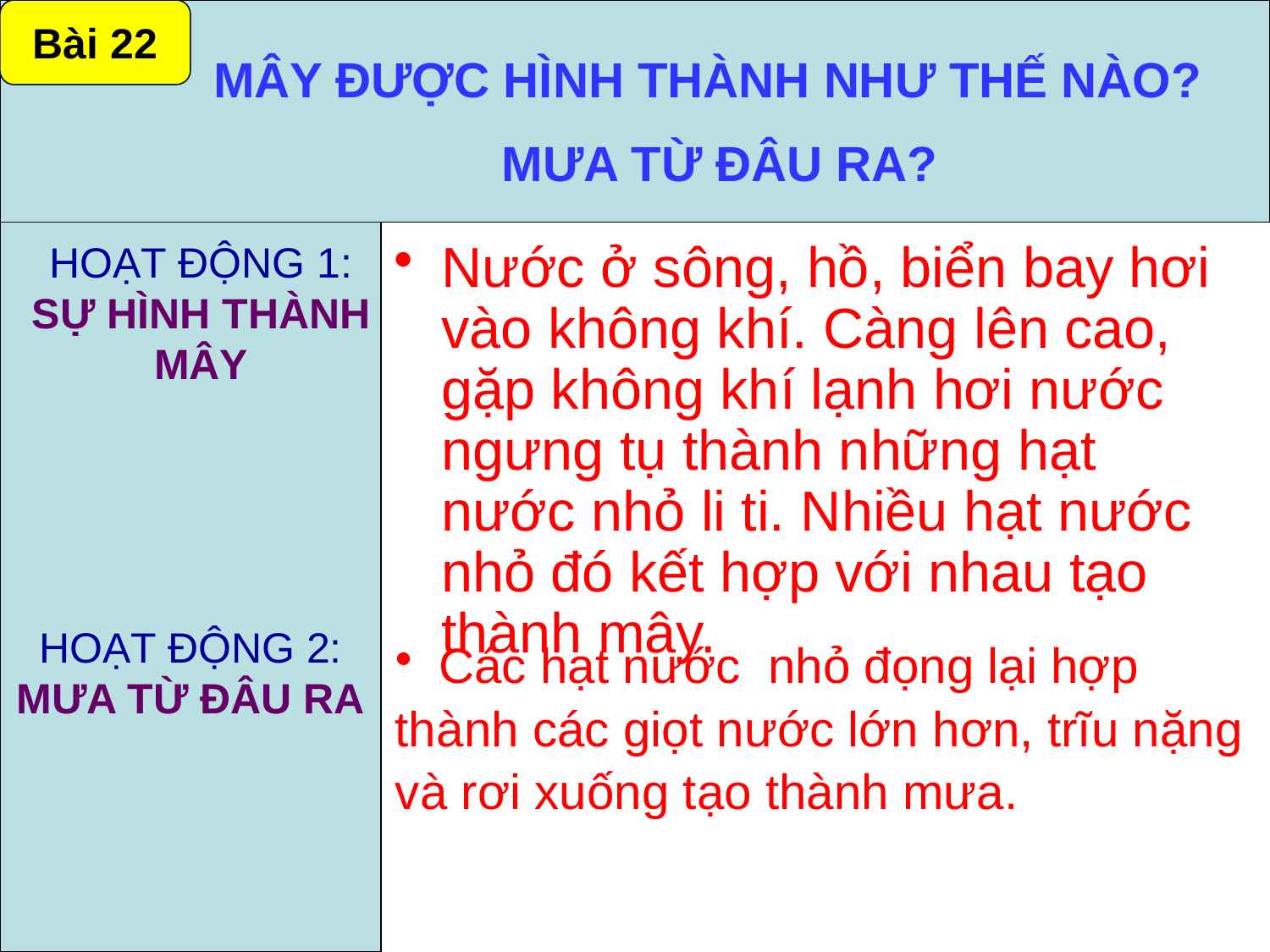

Bài 22
MÂY ĐƯỢC HÌNH THÀNH NHƯ THẾ NÀO?
MƯA TỪ ĐÂU RA?

HOẠT ĐỘNG 1:
SỰ HÌNH THÀNH MÂY
Nước ở sông, hồ, biển bay hơi vào không khí. Càng lên cao, gặp không khí lạnh hơi nước ngưng tụ thành những hạt nước nhỏ li ti. Nhiều hạt nước nhỏ đó kết hợp với nhau tạo thành mây.

# HOẠT ĐỘNG 1 SỰ HÌNH THÀNH MÂY
HOẠT ĐỘNG 2:
MƯA TỪ ĐÂU RA
 Các hạt nước  nhỏ đọng lại hợp
thành các giọt nước lớn hơn, trĩu nặng
và rơi xuống tạo thành mưa.